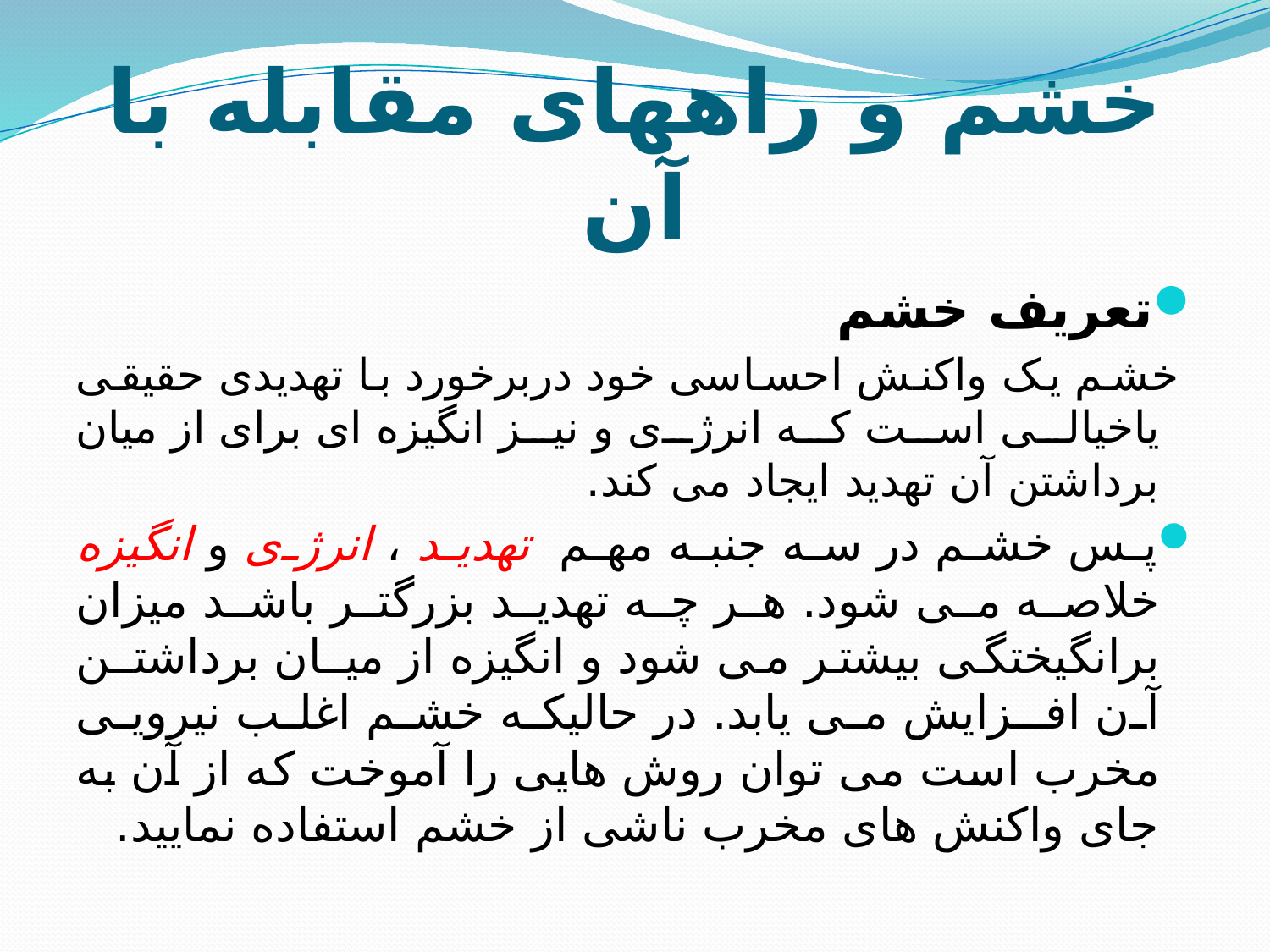

# خشم و راههای مقابله با آن
تعریف خشم
 خشم یک واکنش احساسی خود دربرخورد با تهدیدی حقیقی یاخیالی است که انرژی و نیز انگیزه ای برای از میان برداشتن آن تهدید ایجاد می کند.
پس خشم در سه جنبه مهم  تهدید ، انرژی و انگیزه خلاصه می شود. هر چه تهدید بزرگتر باشد میزان برانگیختگی بیشتر می شود و انگیزه از میـان برداشتـن آن افـزایش می یابد. در حالیکه خشم اغلب نیرویی مخرب است می توان روش هایی را آموخت که از آن به جای واکنش های مخرب ناشی از خشم استفاده نمایید.